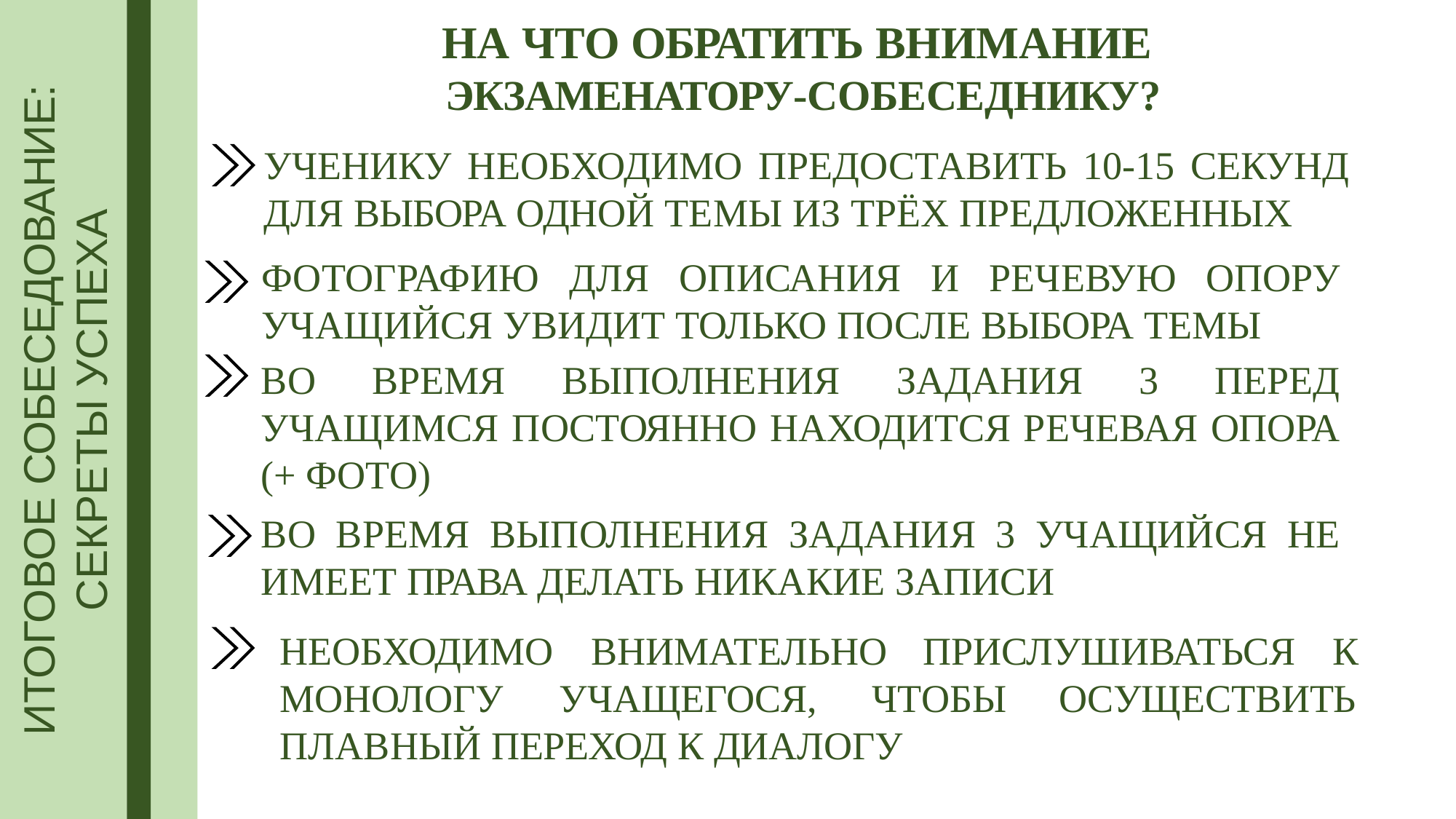

# НА ЧТО ОБРАТИТЬ ВНИМАНИЕ
ЭКЗАМЕНАТОРУ-СОБЕСЕДНИКУ?
УЧЕНИКУ НЕОБХОДИМО ПРЕДОСТАВИТЬ 10-15 СЕКУНД ДЛЯ ВЫБОРА ОДНОЙ ТЕМЫ ИЗ ТРЁХ ПРЕДЛОЖЕННЫХ
ФОТОГРАФИЮ  ДЛЯ  ОПИСАНИЯ  И  РЕЧЕВУЮ  ОПОРУ УЧАЩИЙСЯ УВИДИТ ТОЛЬКО ПОСЛЕ ВЫБОРА ТЕМЫ
ВО   ВРЕМЯ   ВЫПОЛНЕНИЯ   ЗАДАНИЯ   3   ПЕРЕД УЧАЩИМСЯ ПОСТОЯННО НАХОДИТСЯ РЕЧЕВАЯ ОПОРА (+ ФОТО)
ВО ВРЕМЯ ВЫПОЛНЕНИЯ ЗАДАНИЯ 3 УЧАЩИЙСЯ НЕ ИМЕЕТ ПРАВА ДЕЛАТЬ НИКАКИЕ ЗАПИСИ
ИТОГОВОЕ СОБЕСЕДОВАНИЕ:
СЕКРЕТЫ УСПЕХА

НЕОБХОДИМО		ВНИМАТЕЛЬНО	ПРИСЛУШИВАТЬСЯ	К МОНОЛОГУ	УЧАЩЕГОСЯ,	ЧТОБЫ

ОСУЩЕСТВИТЬ
ПЛАВНЫЙ ПЕРЕХОД К ДИАЛОГУ